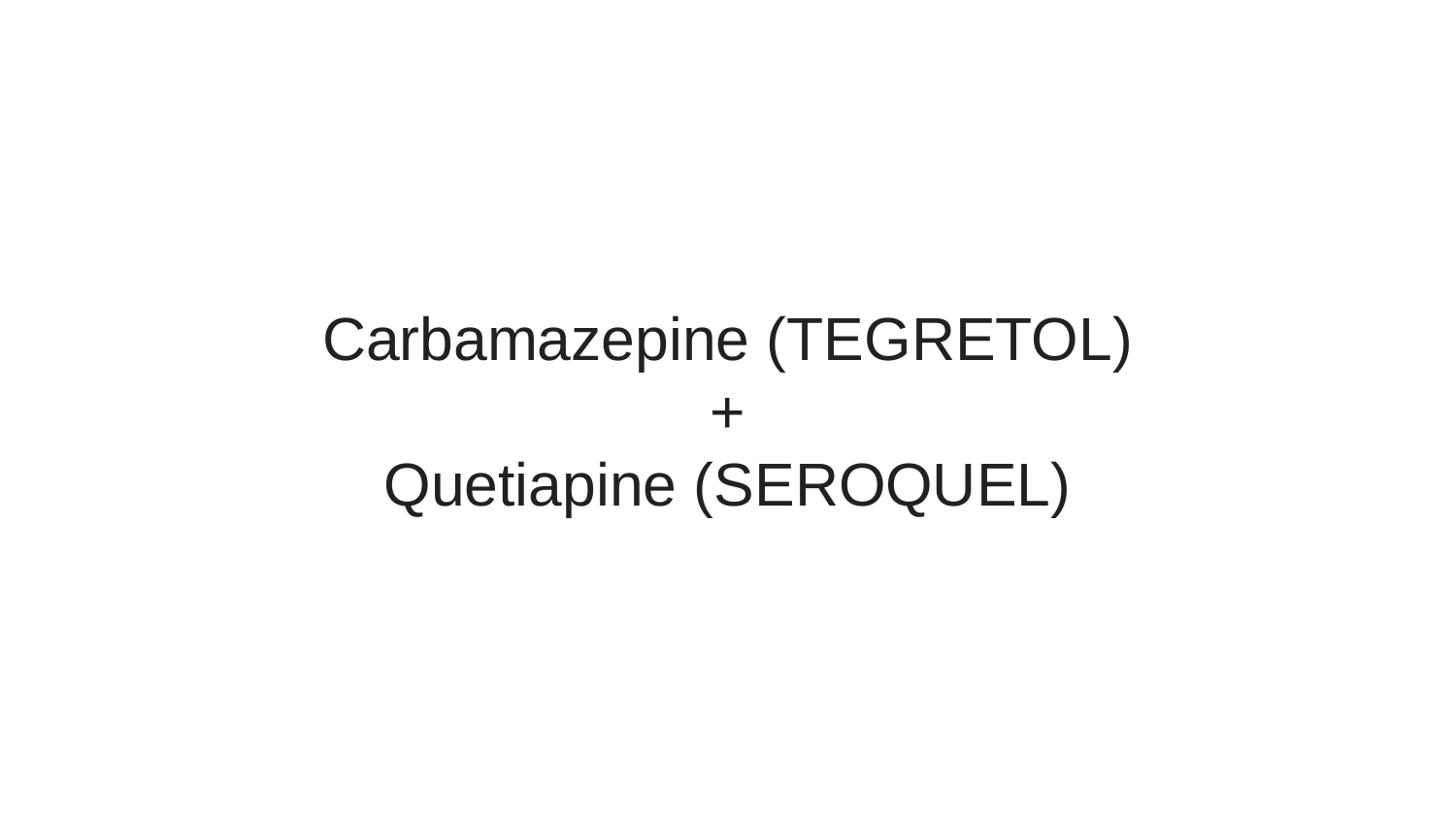

#
#
Carbamazepine (TEGRETOL)
+
Quetiapine (SEROQUEL)